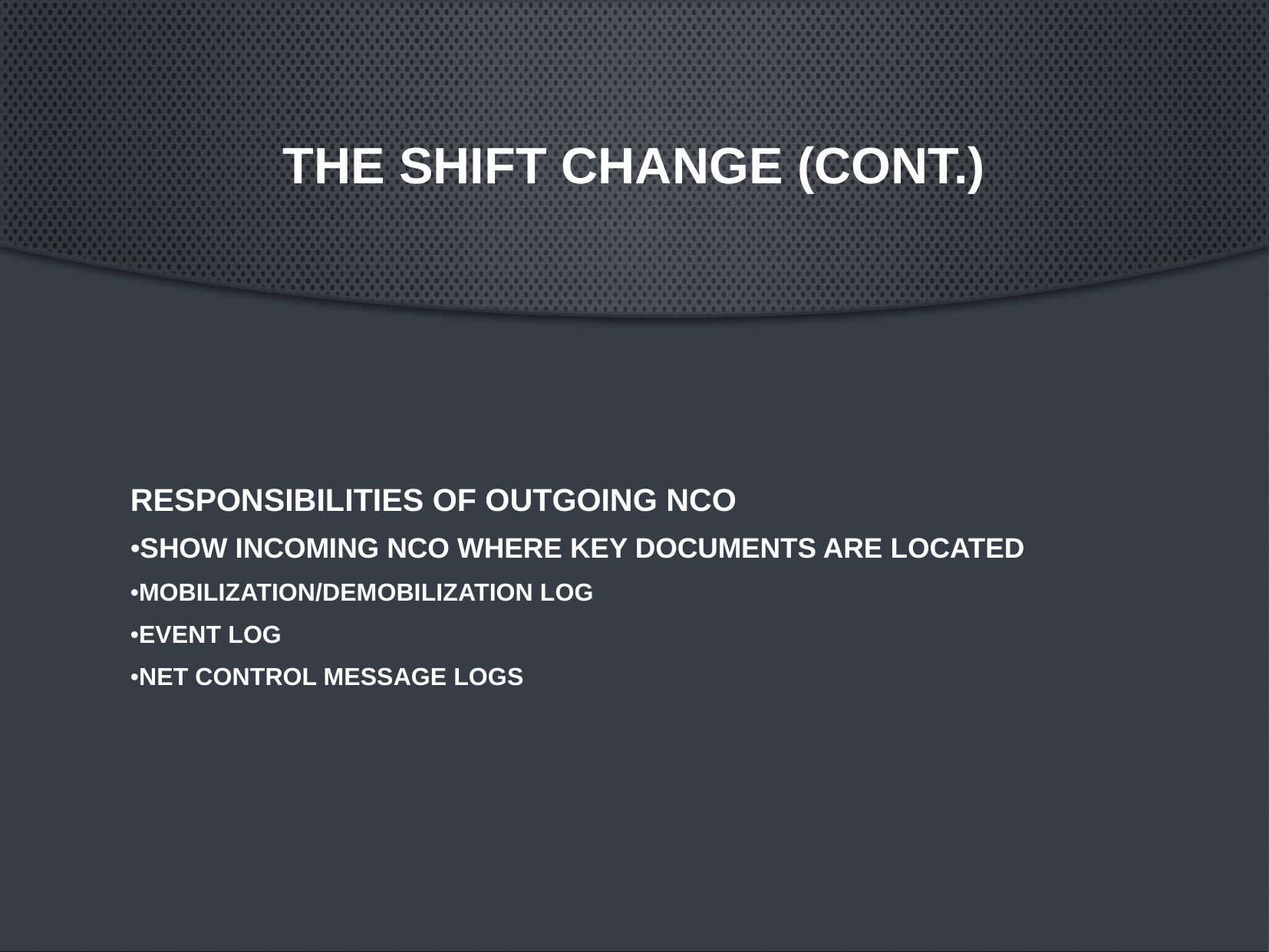

The Shift Change (cont.)
Responsibilities of Outgoing NCO
Show incoming NCO where key documents are located
Mobilization/Demobilization Log
Event Log
Net Control Message Logs